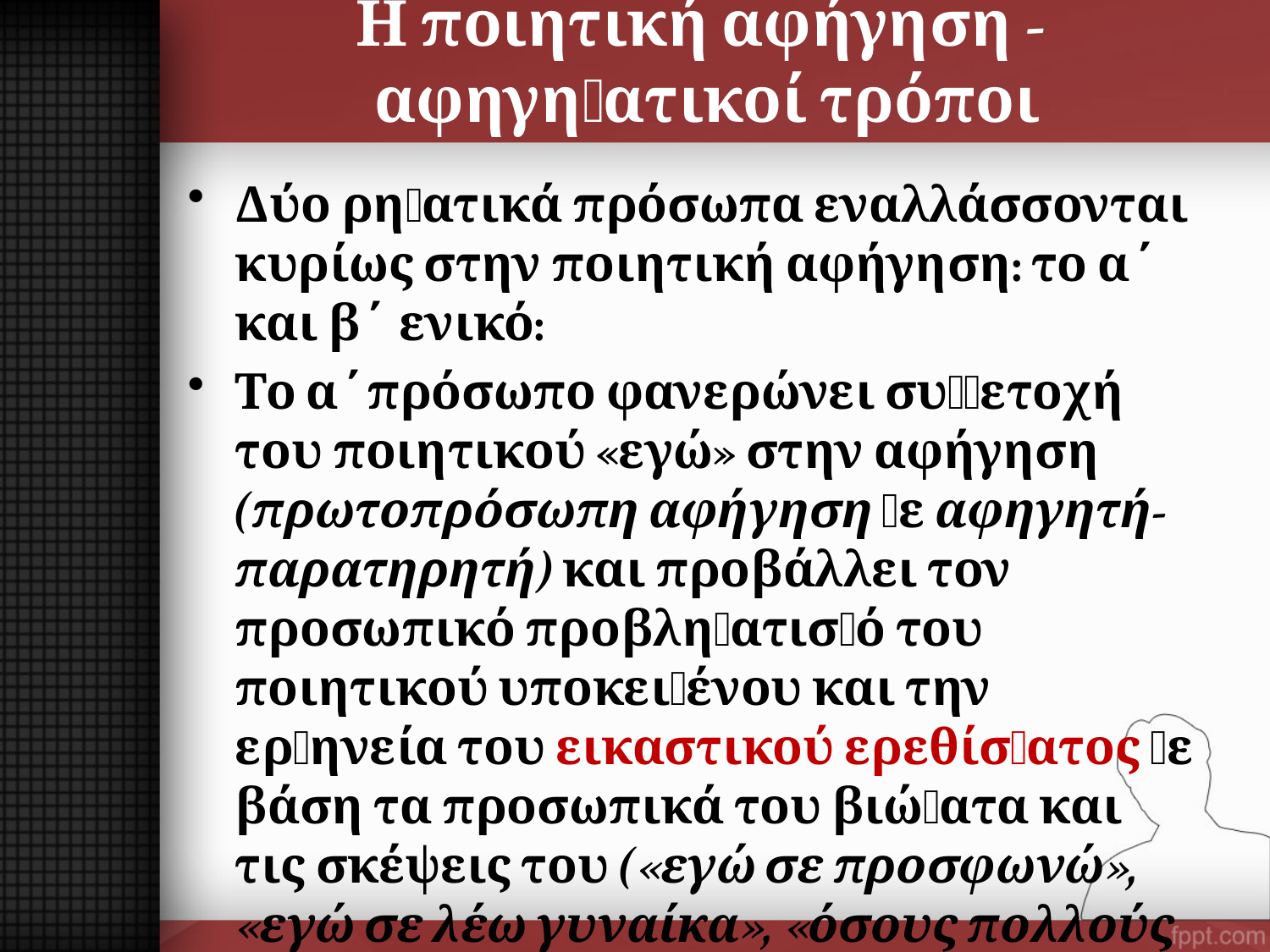

# Η ποιητική αφήγηση - αφηγηματικοί τρόποι
Δύο ρηματικά πρόσωπα εναλλάσσονται κυρίως στην ποιητική αφήγηση: το α΄ και β΄ ενικό:
Το α΄πρόσωπο φανερώνει συμμετοχή του ποιητικού «εγώ» στην αφήγηση (πρωτοπρόσωπη αφήγηση με αφηγητή-παρατηρητή) και προβάλλει τον προσωπικό προβληματισμό του ποιητικού υποκειμένου και την ερμηνεία του εικαστικού ερεθίσματος με βάση τα προσωπικά του βιώματα και τις σκέψεις του («εγώ σε προσφωνώ», «εγώ σε λέω γυναίκα», «όσους πολλούς αιώνες σε γνωρίζω, / σε λέω γυναίκα»).